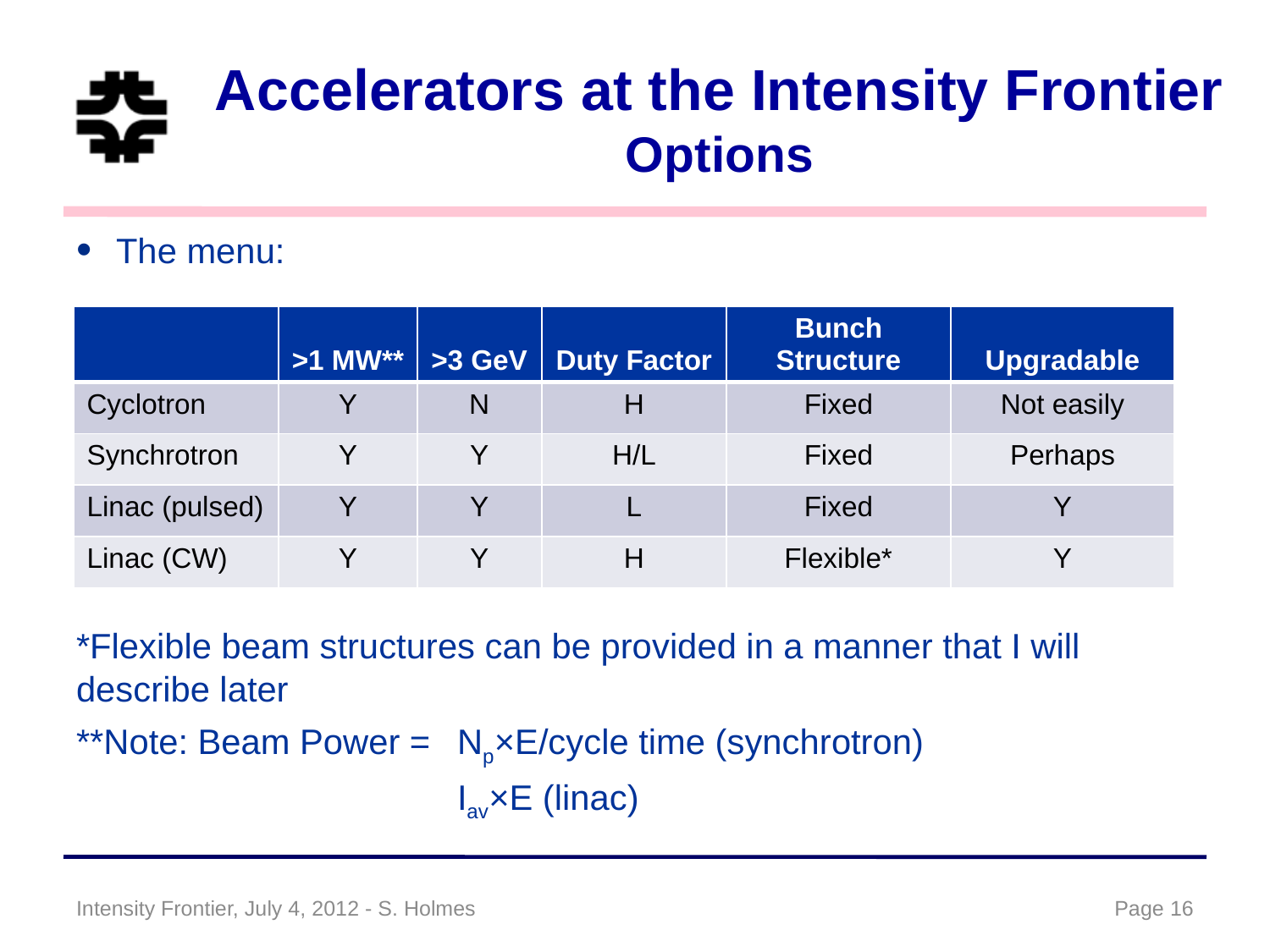

# Accelerators at the Intensity Frontier Options
The menu:

*Flexible beam structures can be provided in a manner that I will describe later
**Note: Beam Power = 	Np×E/cycle time (synchrotron)
			Iav×E (linac)

|  | >1 MW\*\* | >3 GeV | Duty Factor | Bunch Structure | Upgradable |
| --- | --- | --- | --- | --- | --- |
| Cyclotron | Y | N | H | Fixed | Not easily |
| Synchrotron | Y | Y | H/L | Fixed | Perhaps |
| Linac (pulsed) | Y | Y | L | Fixed | Y |
| Linac (CW) | Y | Y | H | Flexible\* | Y |
Intensity Frontier, July 4, 2012 - S. Holmes
Page 16